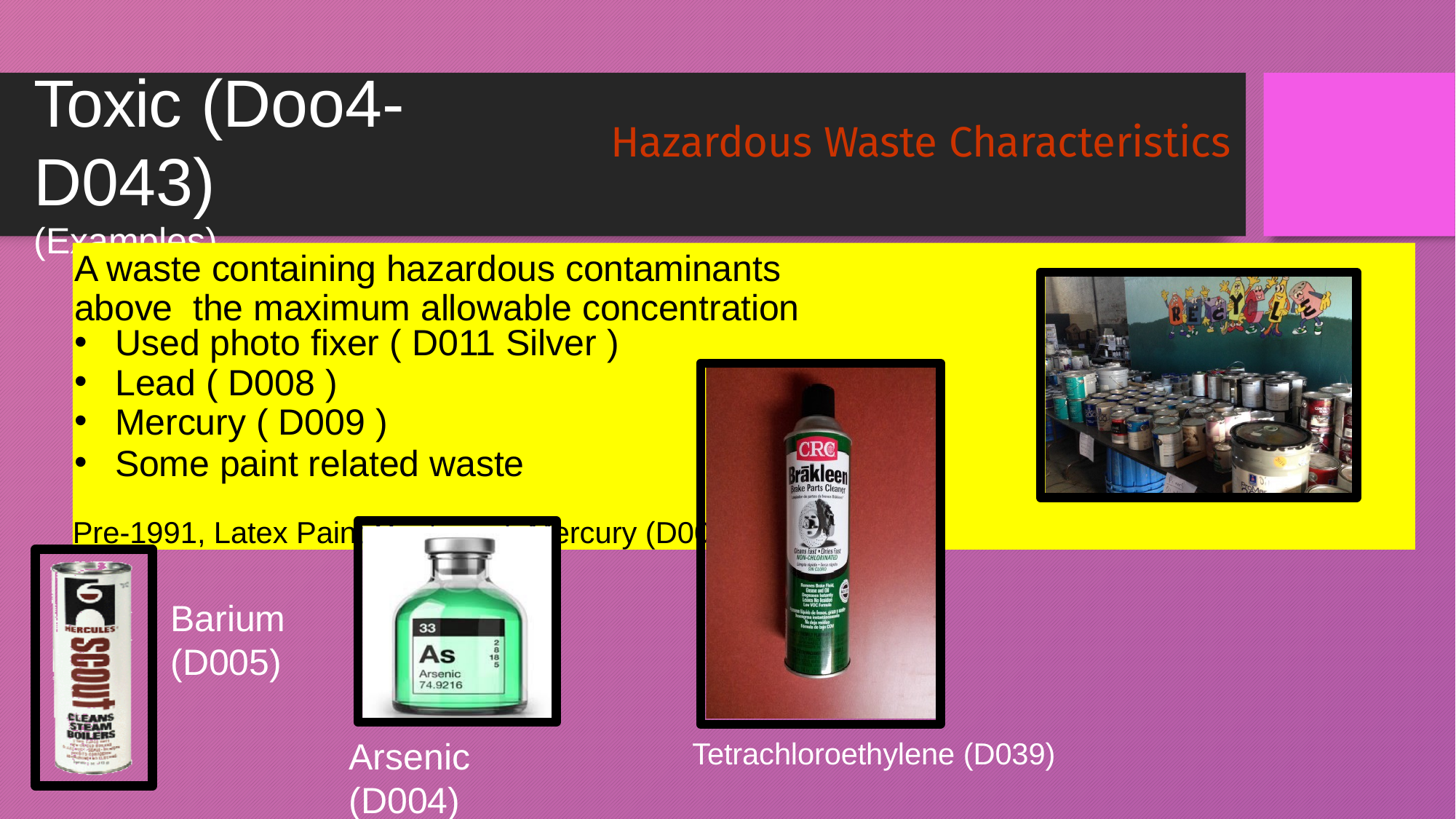

Toxic (Doo4-D043)
(Examples)
# Hazardous Waste Characteristics
A waste containing hazardous contaminants above  the maximum allowable concentration
Used photo fixer ( D011 Silver )
Lead ( D008 )
Mercury ( D009 )
Some paint related waste

Pre-1991, Latex Paint Contained  Mercury (D009)

Barium (D005)
Arsenic (D004)
Tetrachloroethylene (D039)